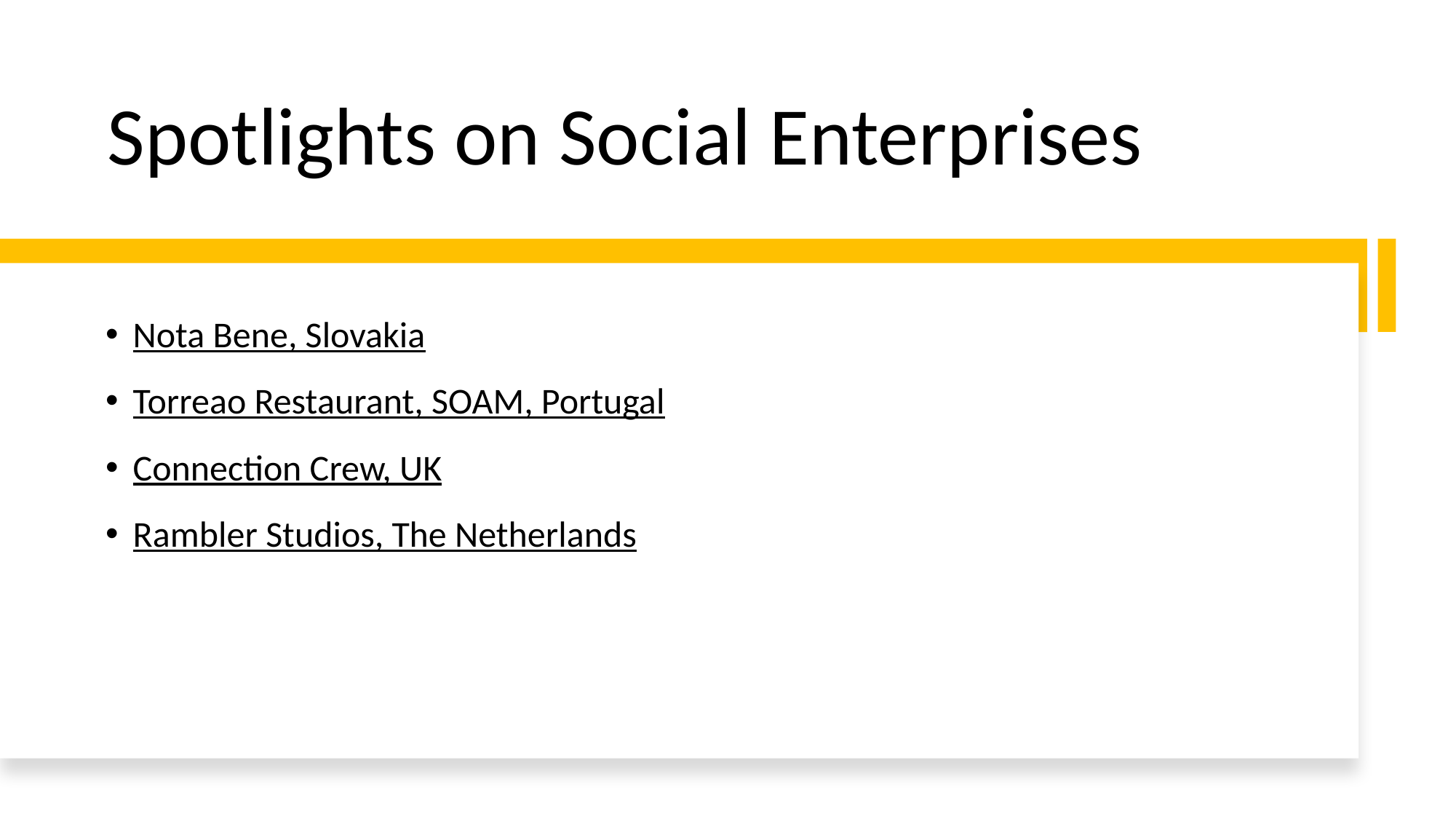

# Spotlights on Social Enterprises

Nota Bene, Slovakia
Torreao Restaurant, SOAM, Portugal
Connection Crew, UK
Rambler Studios, The Netherlands